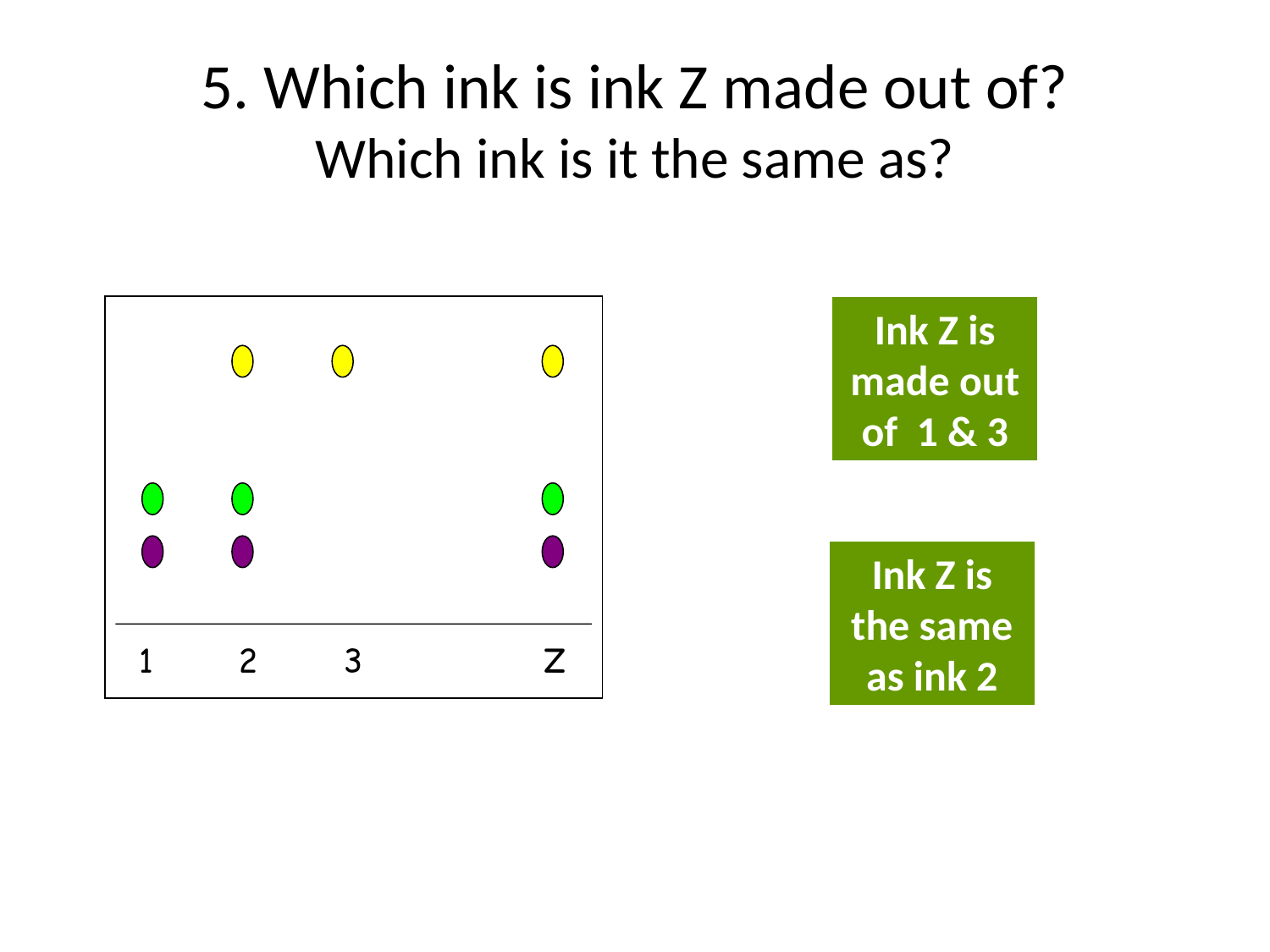

# 5. Which ink is ink Z made out of? Which ink is it the same as?

1         2         3                   Z

Ink Z is made out of  1 & 3
Ink Z is the same as ink 2